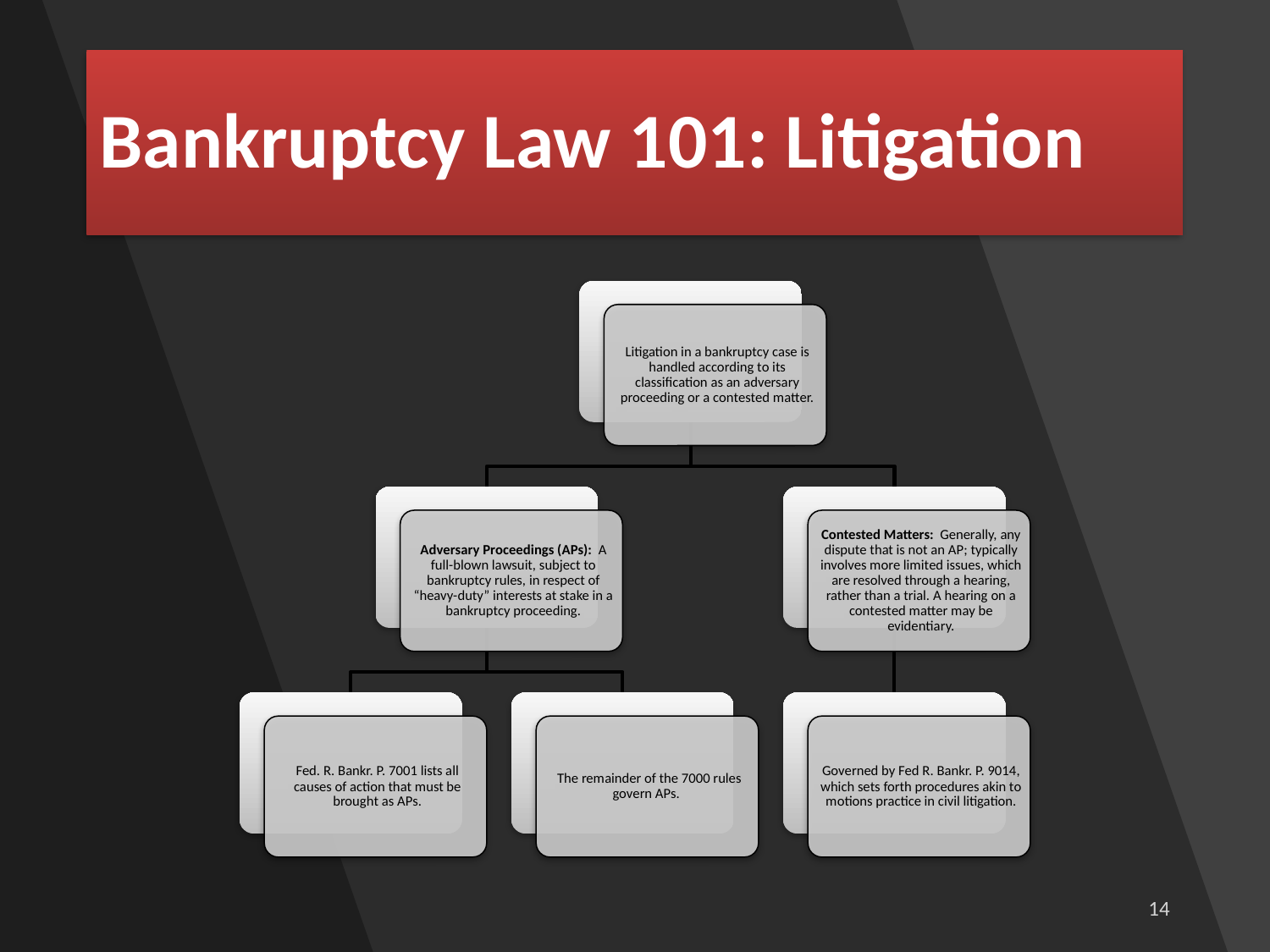

# Bankruptcy Law 101: Litigation
Litigation in a bankruptcy case is handled according to its classification as an adversary proceeding or a contested matter.
Adversary Proceedings (APs):  A full-blown lawsuit, subject to bankruptcy rules, in respect of “heavy-duty” interests at stake in a bankruptcy proceeding.
Fed. R. Bankr. P. 7001 lists all causes of action that must be brought as APs.
The remainder of the 7000 rules govern APs.
Contested Matters:  Generally, any dispute that is not an AP; typically involves more limited issues, which are resolved through a hearing, rather than a trial. A hearing on a contested matter may be evidentiary.
Governed by Fed R. Bankr. P. 9014, which sets forth procedures akin to motions practice in civil litigation.

14